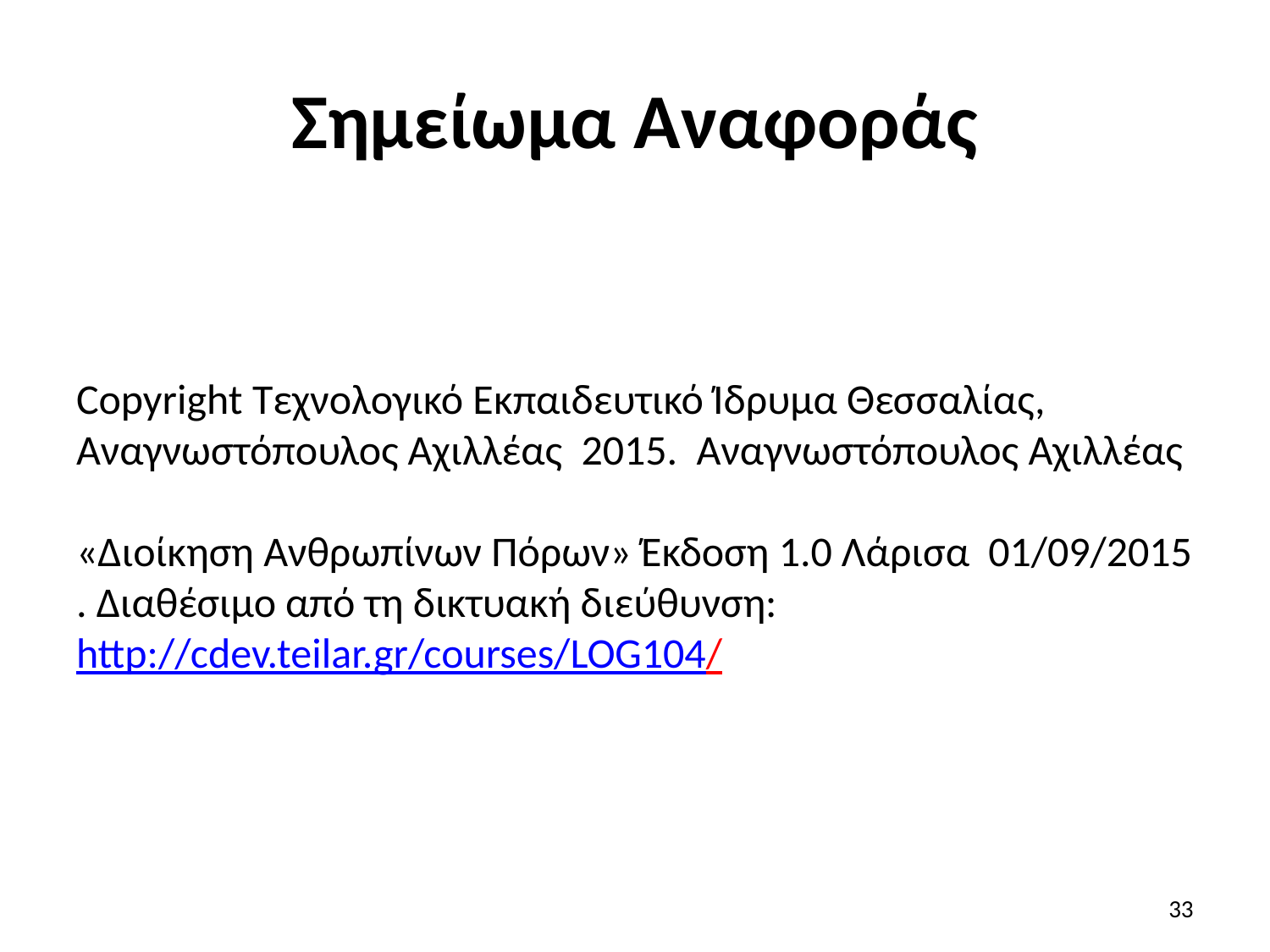

# Σημείωμα Αναφοράς

Copyright Τεχνολογικό Εκπαιδευτικό Ίδρυμα Θεσσαλίας, Αναγνωστόπουλος Αχιλλέας  2015.  Αναγνωστόπουλος Αχιλλέας
«Διοίκηση Ανθρωπίνων Πόρων» Έκδοση 1.0 Λάρισα  01/09/2015 . Διαθέσιμο από τη δικτυακή διεύθυνση: http://cdev.teilar.gr/courses/LOG104/

33